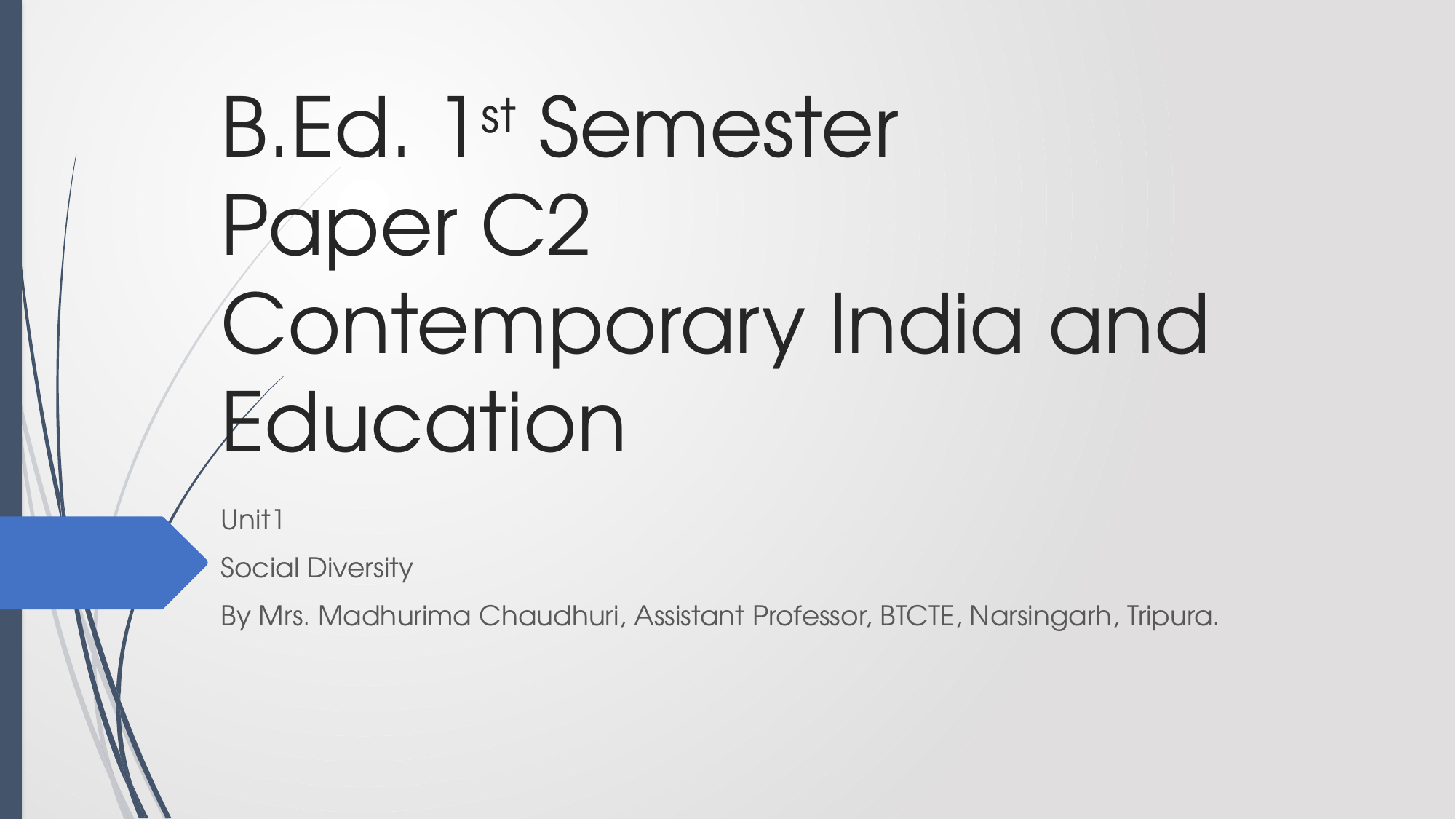

# B.Ed. 1st Semester Paper C2 Contemporary India and Education
Unit1
Social Diversity
By Mrs. Madhurima Chaudhuri, Assistant Professor, BTCTE, Narsingarh, Tripura.